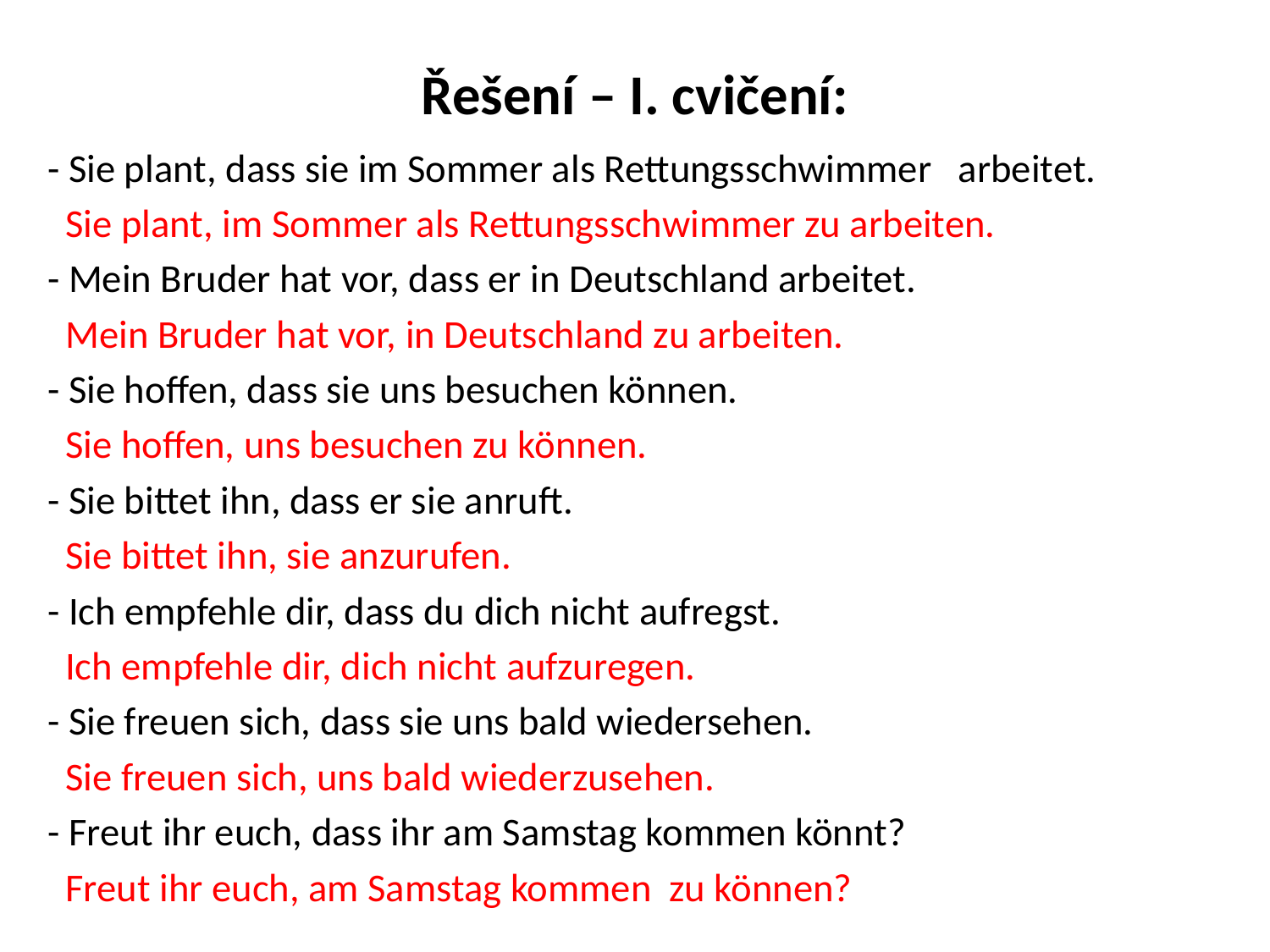

# Řešení – I. cvičení:
- Sie plant, dass sie im Sommer als Rettungsschwimmer   arbeitet.
  Sie plant, im Sommer als Rettungsschwimmer zu arbeiten.
- Mein Bruder hat vor, dass er in Deutschland arbeitet.
  Mein Bruder hat vor, in Deutschland zu arbeiten.
- Sie hoffen, dass sie uns besuchen können.
  Sie hoffen, uns besuchen zu können.
- Sie bittet ihn, dass er sie anruft.
  Sie bittet ihn, sie anzurufen.
- Ich empfehle dir, dass du dich nicht aufregst.
  Ich empfehle dir, dich nicht aufzuregen.
- Sie freuen sich, dass sie uns bald wiedersehen.
  Sie freuen sich, uns bald wiederzusehen.
- Freut ihr euch, dass ihr am Samstag kommen könnt?
  Freut ihr euch, am Samstag kommen  zu können?